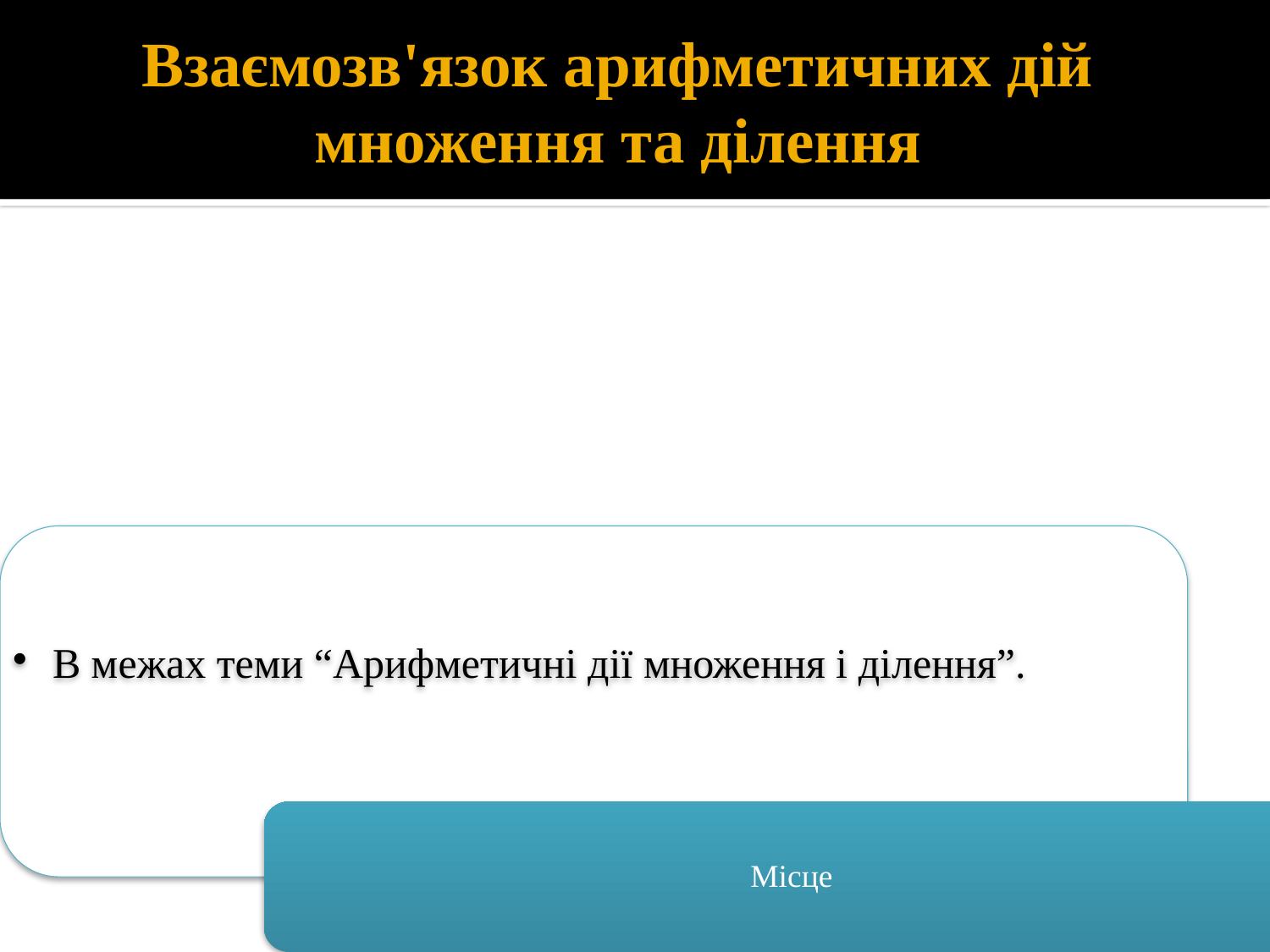

# Взаємозв'язок арифметичних дій множення та ділення
Місце
В межах теми “Арифметичні дії множення і ділення”.